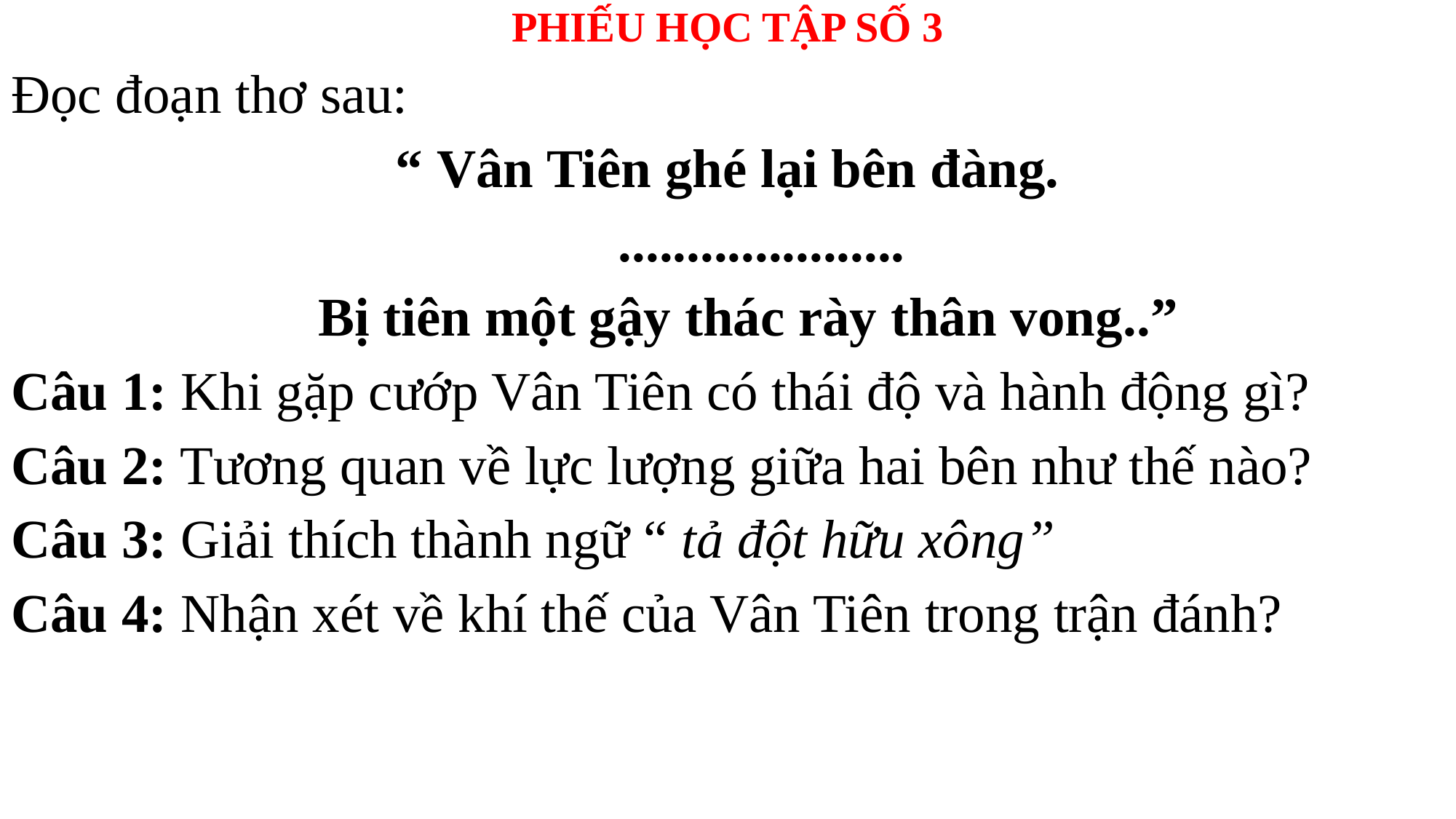

PHIẾU HỌC TẬP SỐ 3
Đọc đoạn thơ sau:
“ Vân Tiên ghé lại bên đàng.
     .....................
   Bị tiên một gậy thác rày thân vong..”
Câu 1: Khi gặp cướp Vân Tiên có thái độ và hành động gì?
Câu 2: Tương quan về lực lượng giữa hai bên như thế nào?
Câu 3: Giải thích thành ngữ “ tả đột hữu xông”
Câu 4: Nhận xét về khí thế của Vân Tiên trong trận đánh?